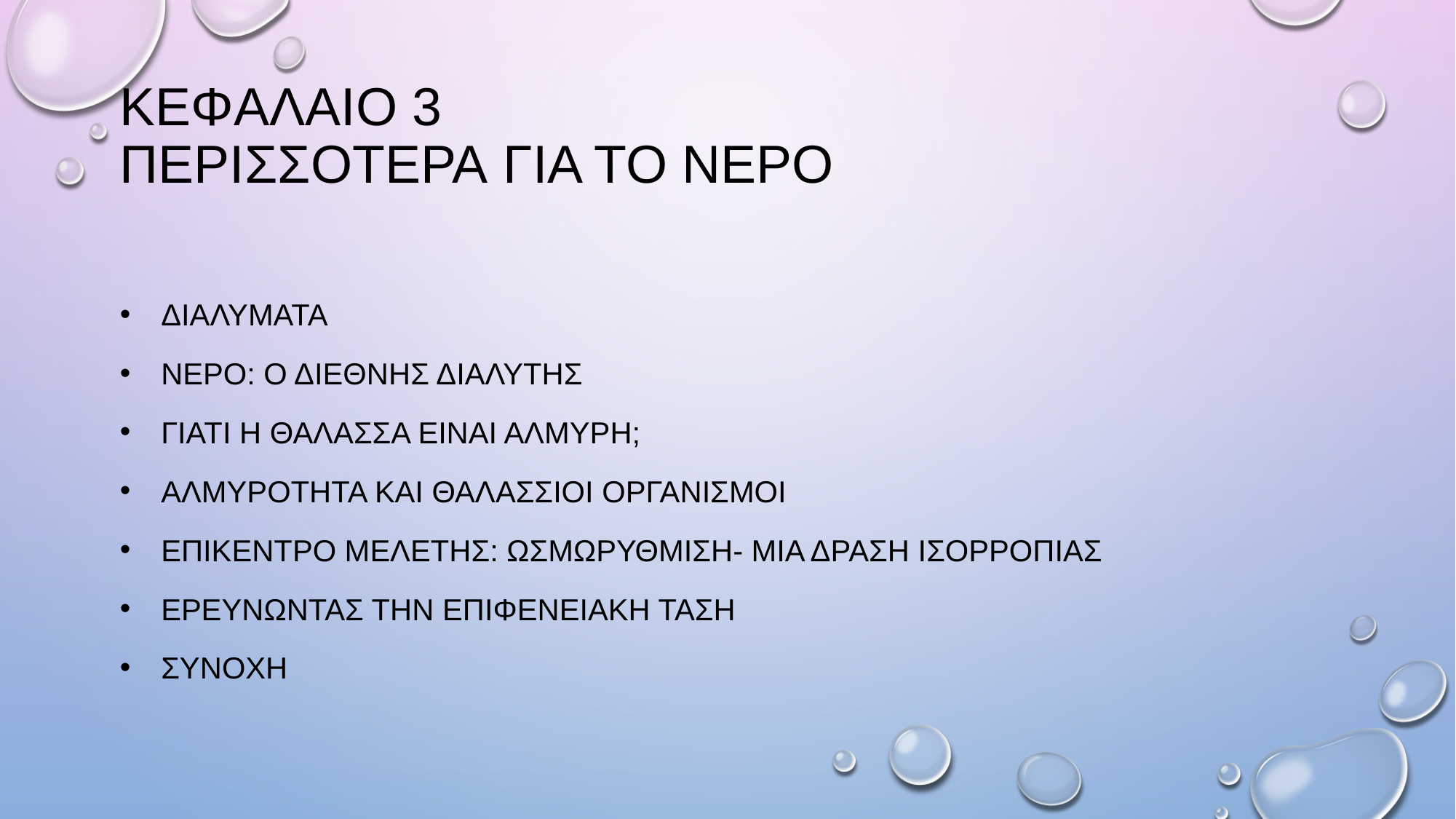

# Κεφaλαιο 3 Περισσοτερα για το νερο
διαλυματα
Νερο: Ο διεθνησ διαλυτησ
Γιατι η θαλασσα ειναι αλμυρη;
Αλμυροτητα και θαλασσιοι οργανισμοι
Επικεντρο μελετησ: ωσμωρυθμιση- μια δραση ισορροπιαΣ
Ερευνωντασ την επιφενειακη ταση
συνοχη